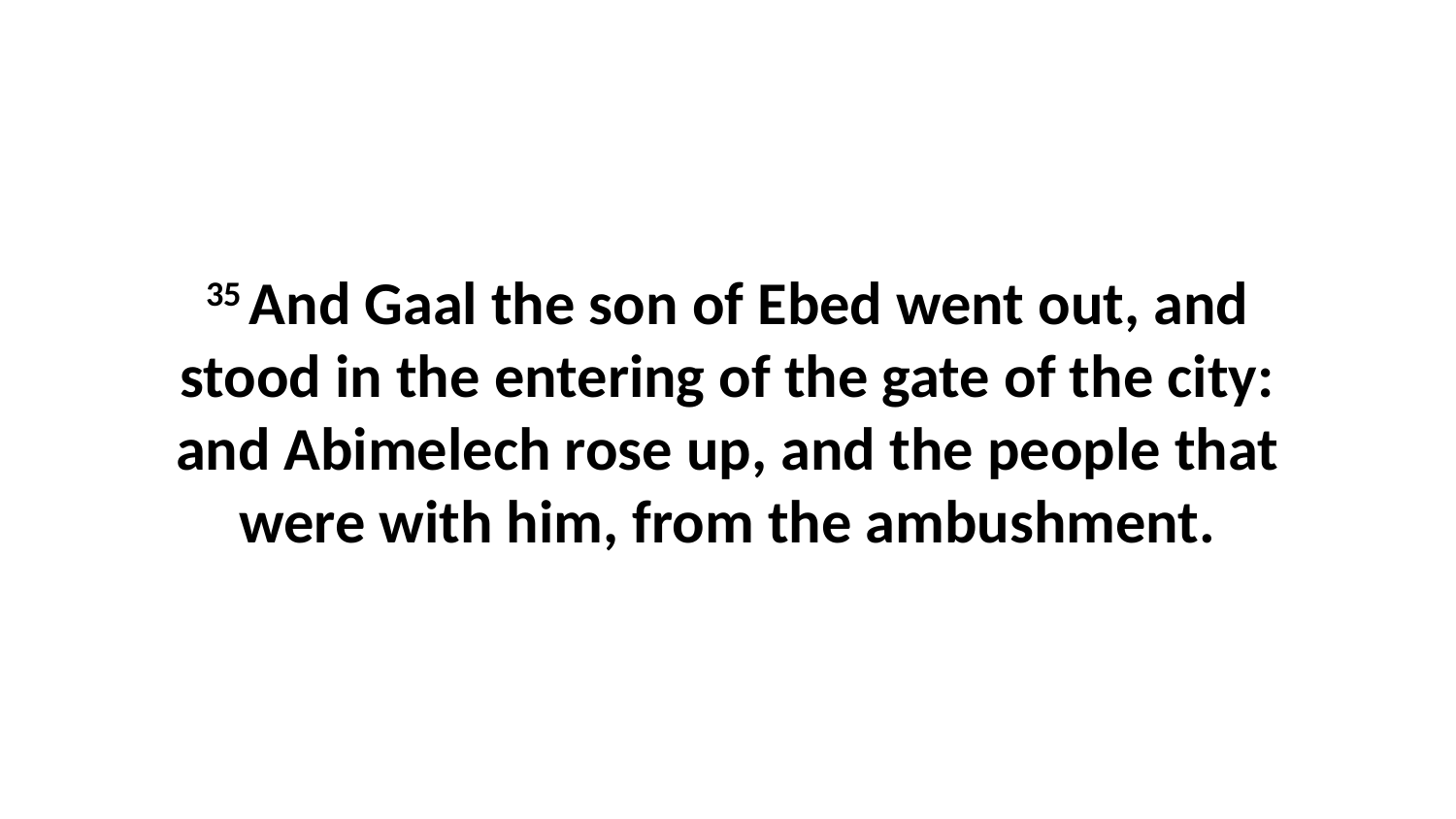

35 And Gaal the son of Ebed went out, and stood in the entering of the gate of the city: and Abimelech rose up, and the people that were with him, from the ambushment.